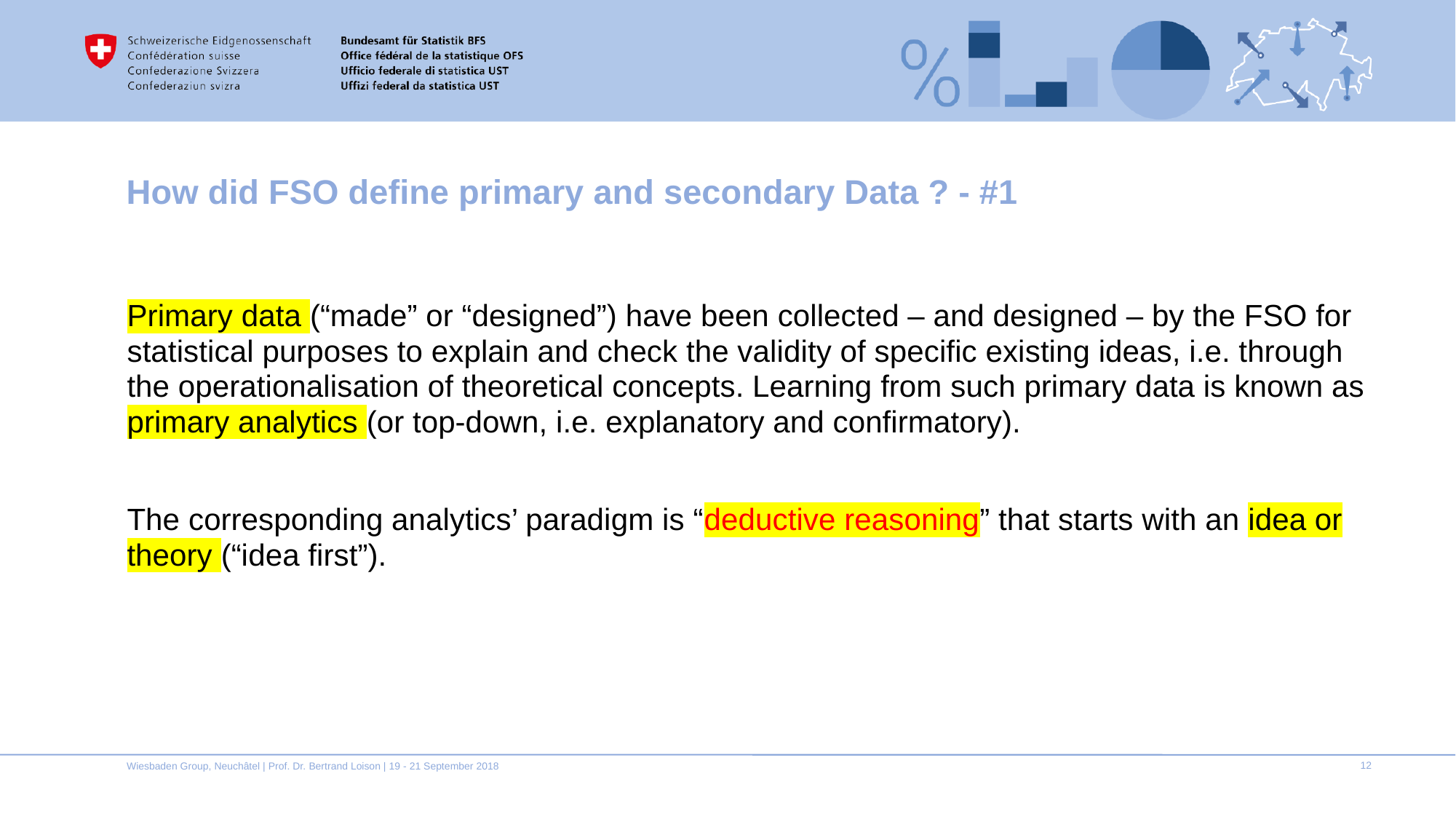

# How did FSO define primary and secondary Data ? - #1
Primary data (“made” or “designed”) have been collected – and designed – by the FSO for statistical purposes to explain and check the validity of specific existing ideas, i.e. through the operationalisation of theoretical concepts. Learning from such primary data is known as primary analytics (or top-down, i.e. explanatory and confirmatory).

The corresponding analytics’ paradigm is “deductive reasoning” that starts with an idea or theory (“idea first”).